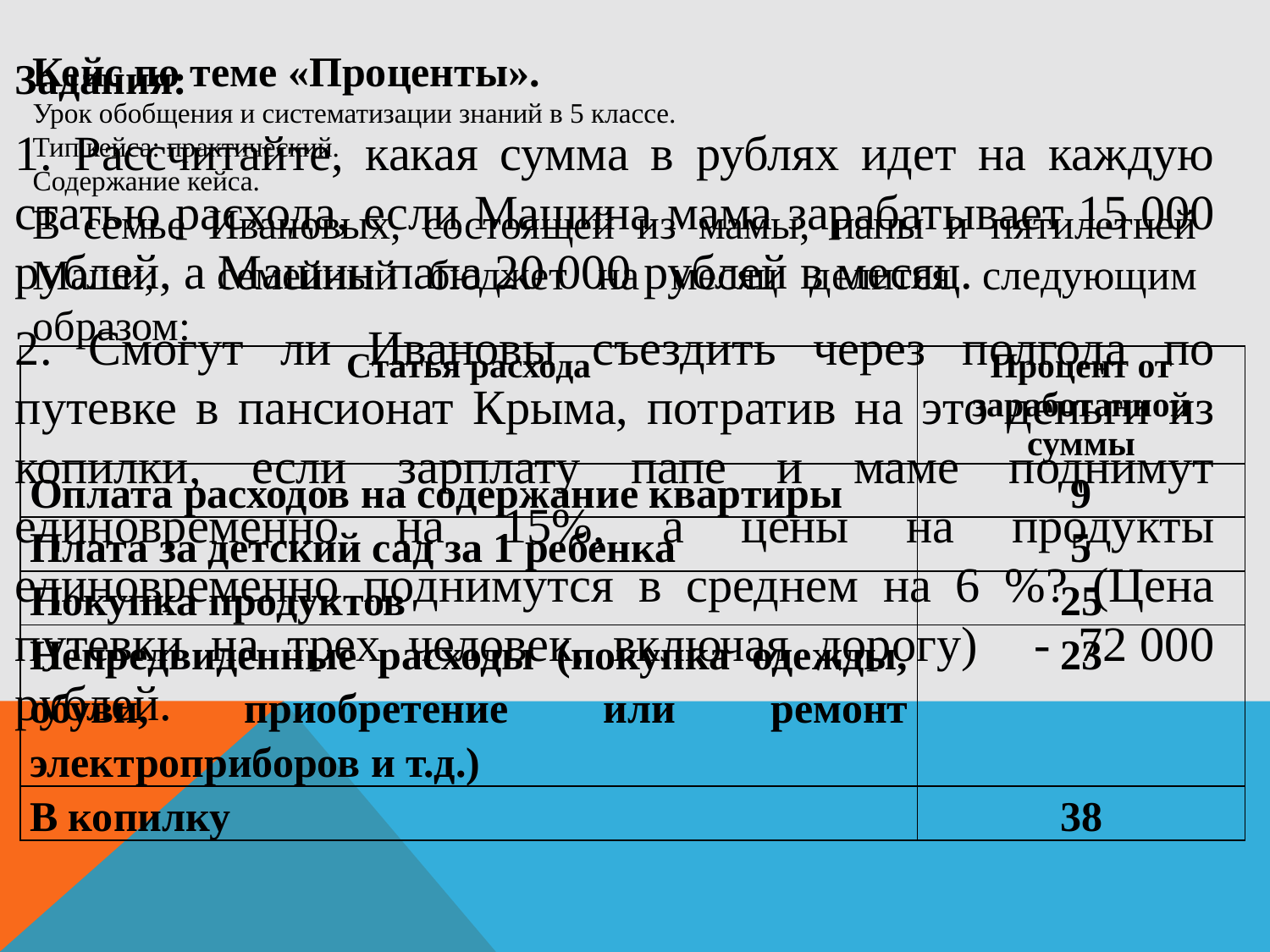

Кейс по теме «Проценты».
Урок обобщения и систематизации знаний в 5 классе.
Тип кейса: практический.
Содержание кейса.
В семье Ивановых, состоящей из мамы, папы и пятилетней Маши,  семейный бюджет на месяц делится следующим образом:
Задания:
1. Рассчитайте, какая сумма в рублях идет на каждую статью расхода, если Машина мама зарабатывает 15 000 рублей, а Машин папа 20 000 рублей в месяц.
2. Смогут ли Ивановы съездить через полгода по путевке в пансионат Крыма, потратив на это деньги из копилки, если зарплату папе и маме поднимут единовременно на 15%, а цены на продукты единовременно поднимутся в среднем на 6 %? (Цена путевки на трех человек, включая дорогу)  - 72 000 рублей.
| Статья расхода | Процент от заработанной суммы |
| --- | --- |
| Оплата расходов на содержание квартиры | 9 |
| Плата за детский сад за 1 ребенка | 5 |
| Покупка продуктов | 25 |
| Непредвиденные расходы (покупка одежды, обуви, приобретение или ремонт электроприборов и т.д.) | 23 |
| В копилку | 38 |